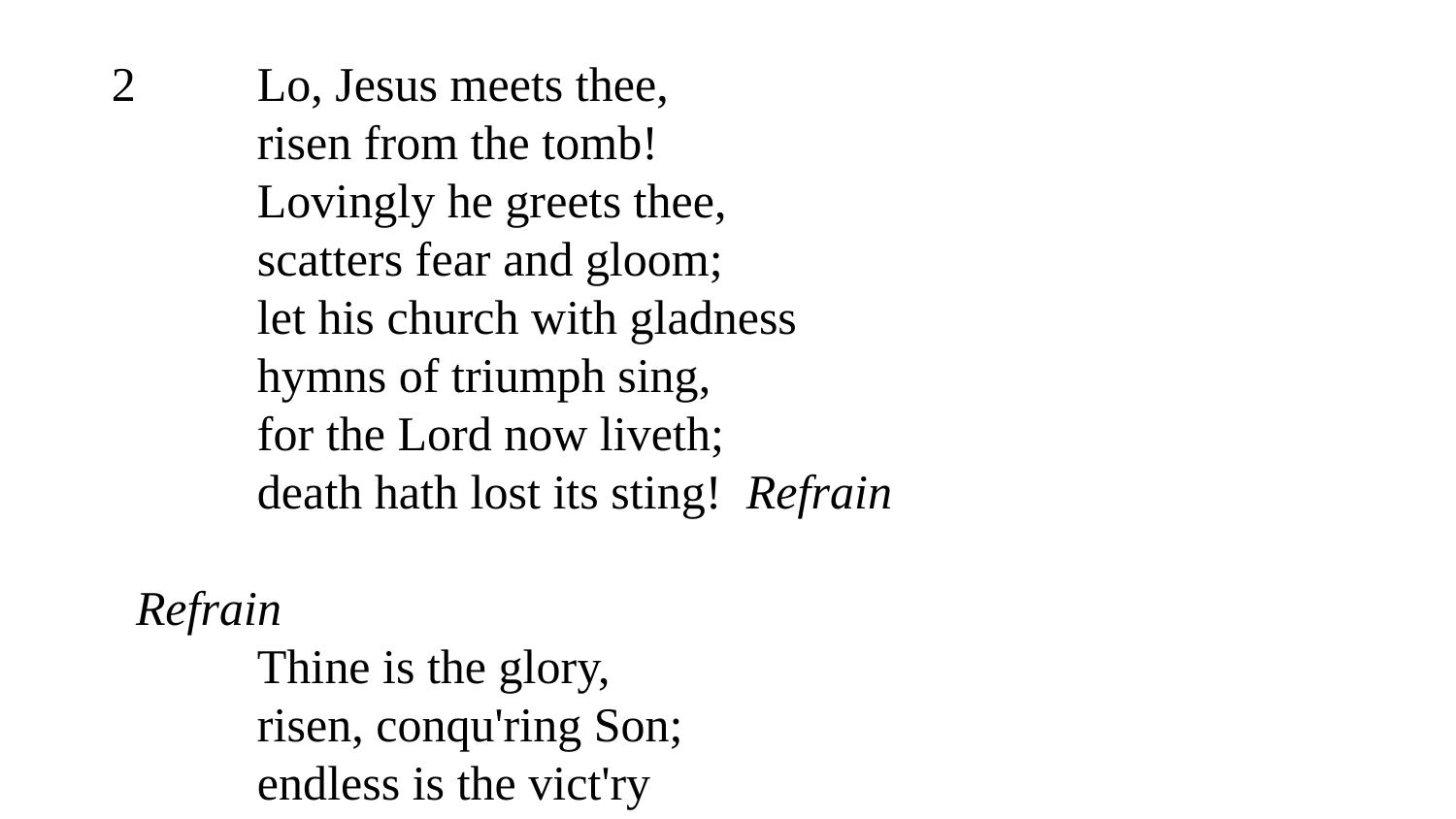

2	Lo, Jesus meets thee,
	risen from the tomb!
	Lovingly he greets thee,
	scatters fear and gloom;
	let his church with gladness
	hymns of triumph sing,
	for the Lord now liveth;
	death hath lost its sting!  Refrain

  Refrain
	Thine is the glory,
	risen, conqu'ring Son;
	endless is the vict'ry
	thou o'er death hast won!